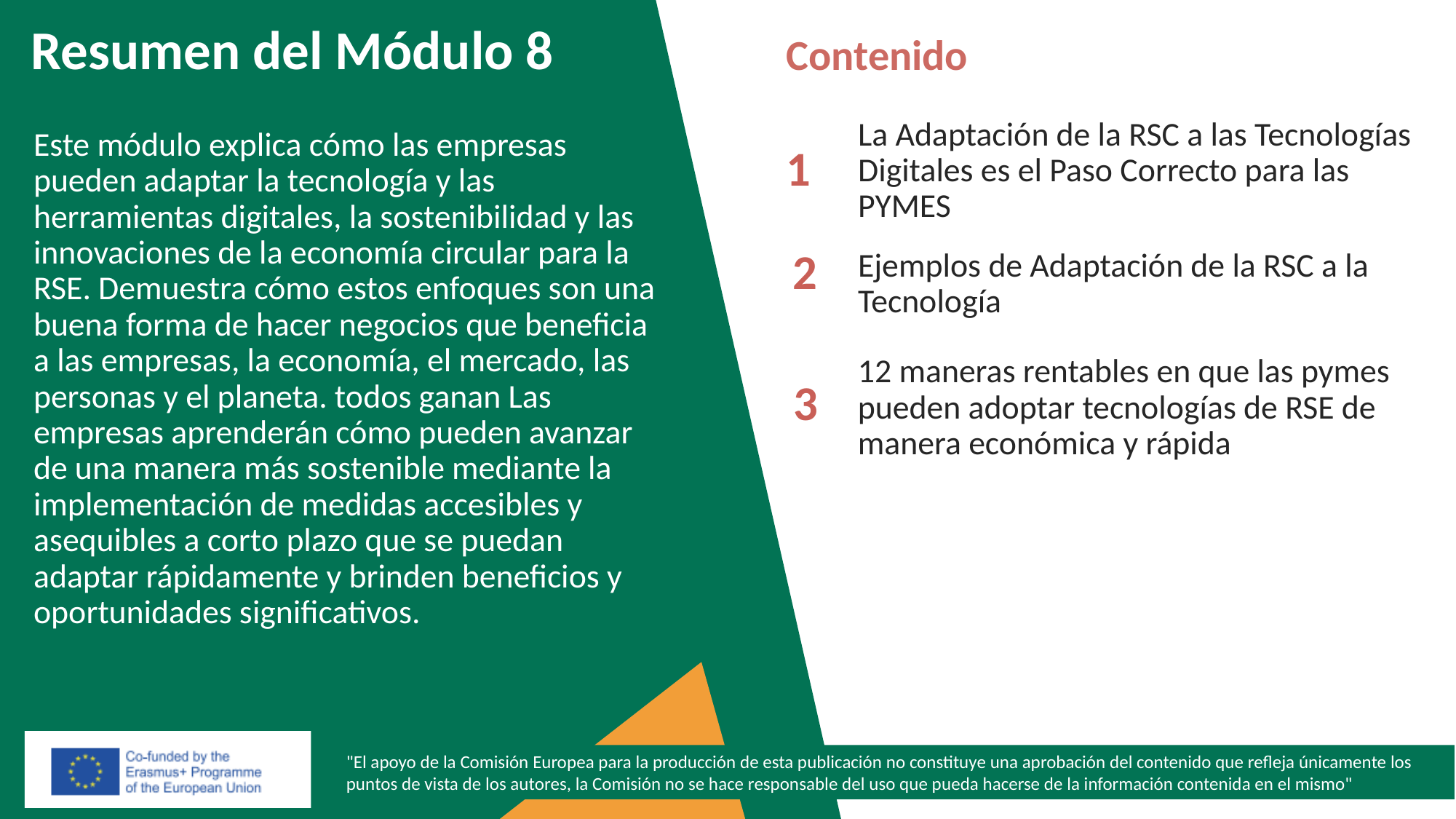

Contenido
Resumen del Módulo 8
Este módulo explica cómo las empresas pueden adaptar la tecnología y las herramientas digitales, la sostenibilidad y las innovaciones de la economía circular para la RSE. Demuestra cómo estos enfoques son una buena forma de hacer negocios que beneficia a las empresas, la economía, el mercado, las personas y el planeta. todos ganan Las empresas aprenderán cómo pueden avanzar de una manera más sostenible mediante la implementación de medidas accesibles y asequibles a corto plazo que se puedan adaptar rápidamente y brinden beneficios y oportunidades significativos.
La Adaptación de la RSC a las Tecnologías Digitales es el Paso Correcto para las PYMES
1
Ejemplos de Adaptación de la RSC a la Tecnología
2
12 maneras rentables en que las pymes pueden adoptar tecnologías de RSE de manera económica y rápida
3